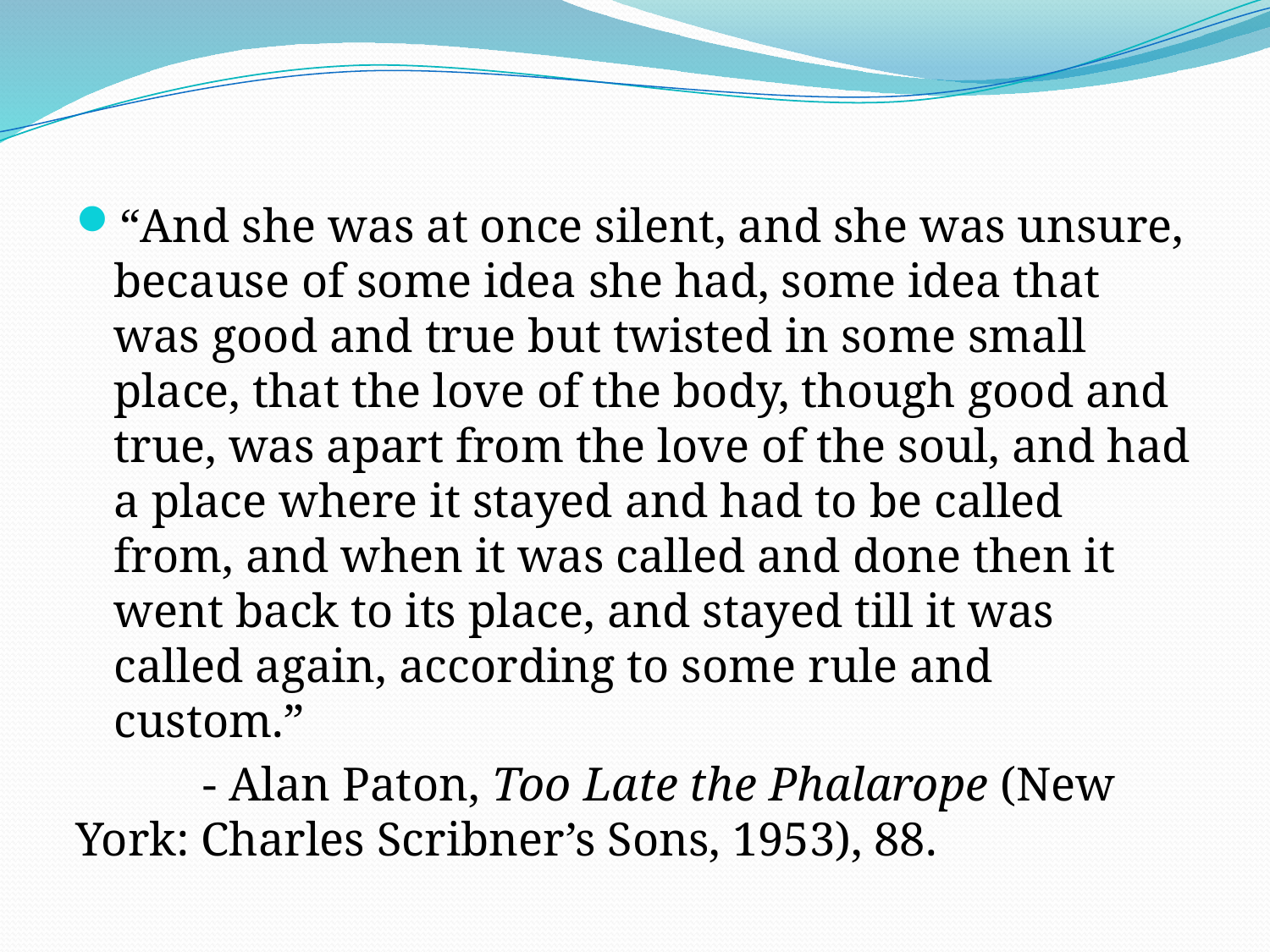

“And she was at once silent, and she was unsure, because of some idea she had, some idea that was good and true but twisted in some small place, that the love of the body, though good and true, was apart from the love of the soul, and had a place where it stayed and had to be called from, and when it was called and done then it went back to its place, and stayed till it was called again, according to some rule and custom.”
	- Alan Paton, Too Late the Phalarope (New York: Charles Scribner’s Sons, 1953), 88.